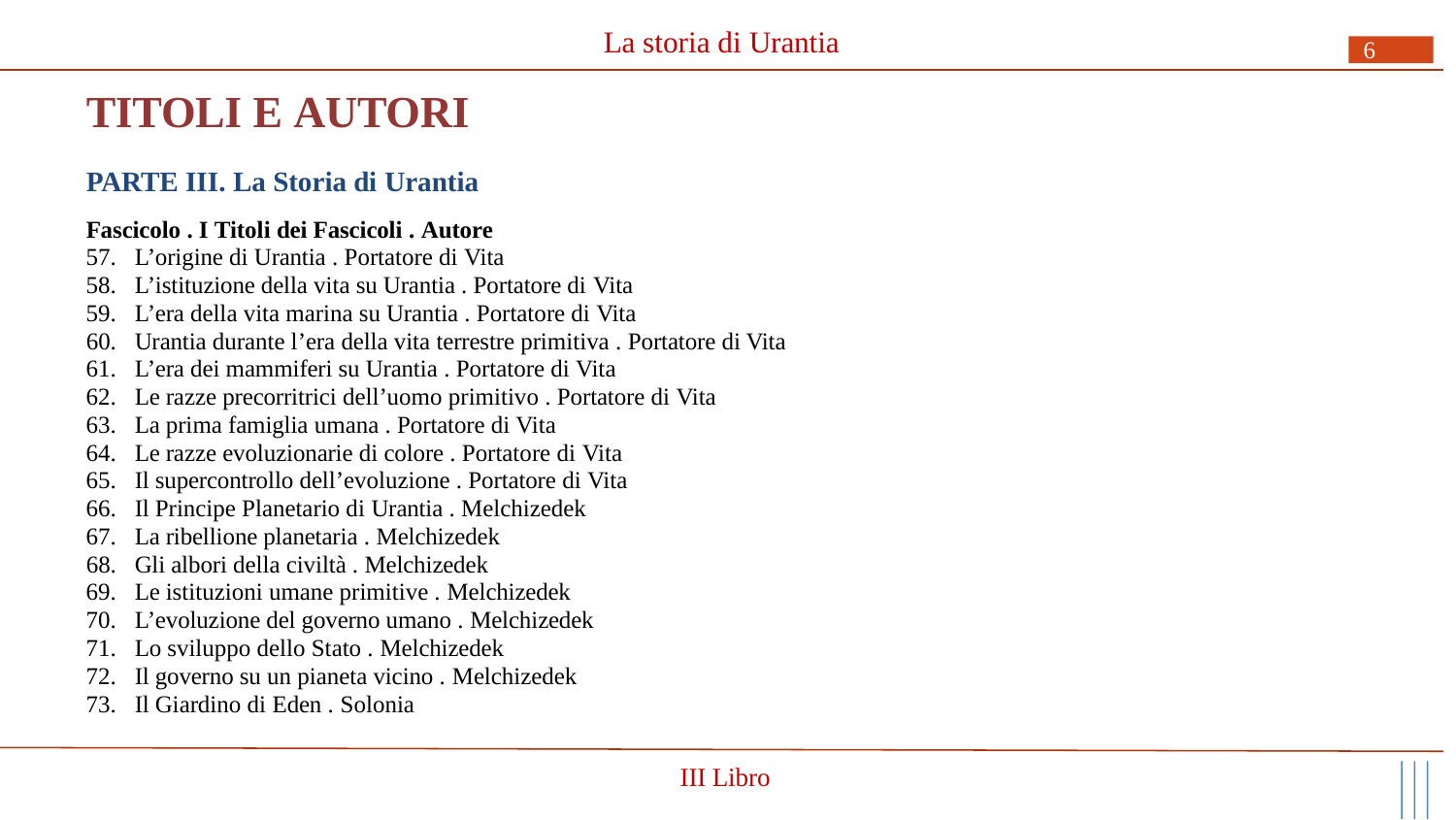

# La storia di Urantia
6

TITOLI E AUTORI
PARTE III. La Storia di Urantia
Fascicolo . I Titoli dei Fascicoli . Autore
L’origine di Urantia . Portatore di Vita
L’istituzione della vita su Urantia . Portatore di Vita
L’era della vita marina su Urantia . Portatore di Vita
Urantia durante l’era della vita terrestre primitiva . Portatore di Vita
L’era dei mammiferi su Urantia . Portatore di Vita
Le razze precorritrici dell’uomo primitivo . Portatore di Vita
La prima famiglia umana . Portatore di Vita
Le razze evoluzionarie di colore . Portatore di Vita
Il supercontrollo dell’evoluzione . Portatore di Vita
Il Principe Planetario di Urantia . Melchizedek
La ribellione planetaria . Melchizedek
Gli albori della civiltà . Melchizedek
Le istituzioni umane primitive . Melchizedek
L’evoluzione del governo umano . Melchizedek
Lo sviluppo dello Stato . Melchizedek
Il governo su un pianeta vicino . Melchizedek
Il Giardino di Eden . Solonia

III Libro